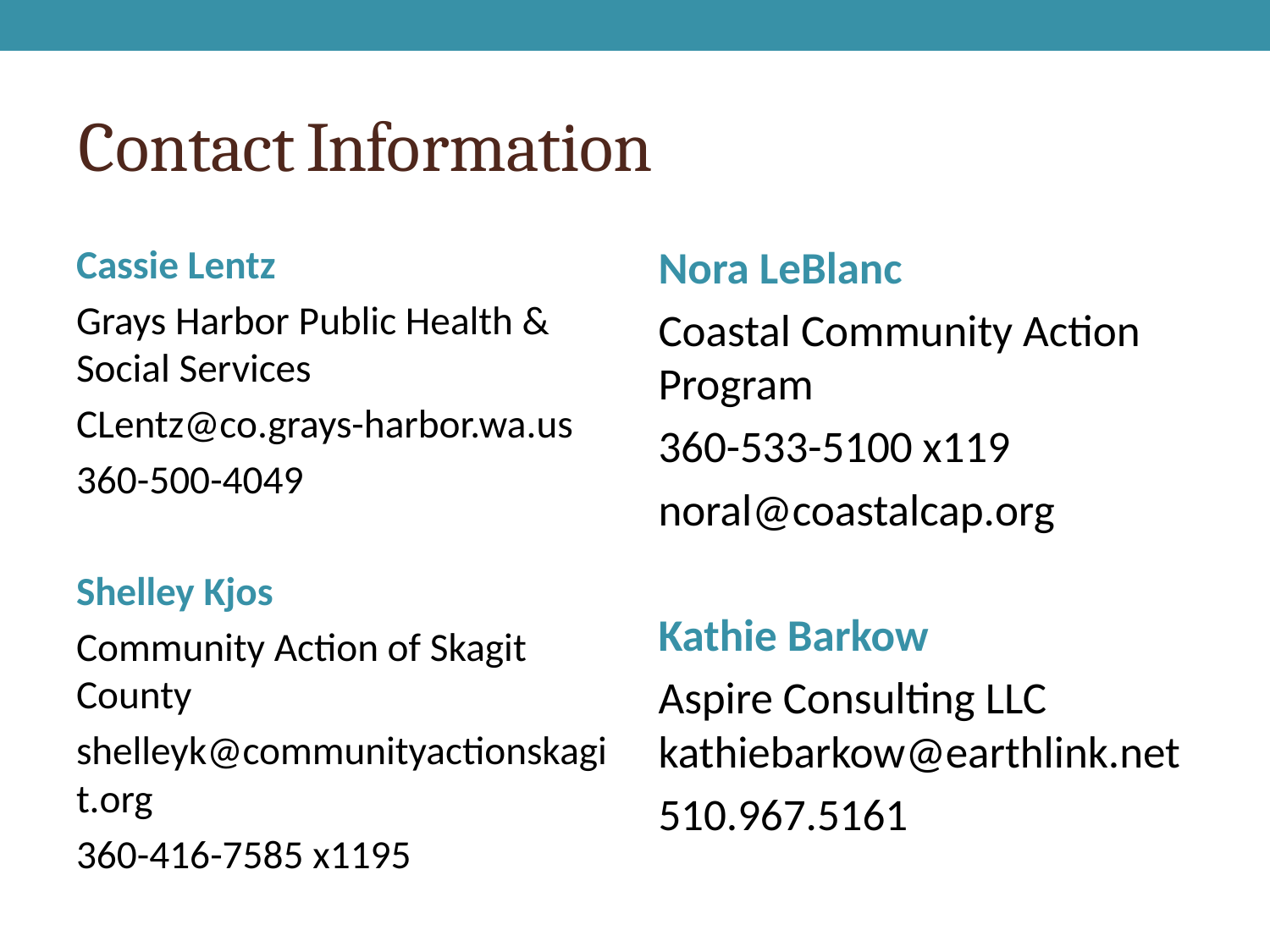

# Contact Information
Cassie Lentz
Grays Harbor Public Health & Social Services
CLentz@co.grays-harbor.wa.us
360-500-4049

Shelley Kjos
Community Action of Skagit County
shelleyk@communityactionskagit.org
360-416-7585 x1195

Nora LeBlanc
Coastal Community Action Program
360-533-5100 x119
noral@coastalcap.org

Kathie Barkow
Aspire Consulting LLC kathiebarkow@earthlink.net
510.967.5161